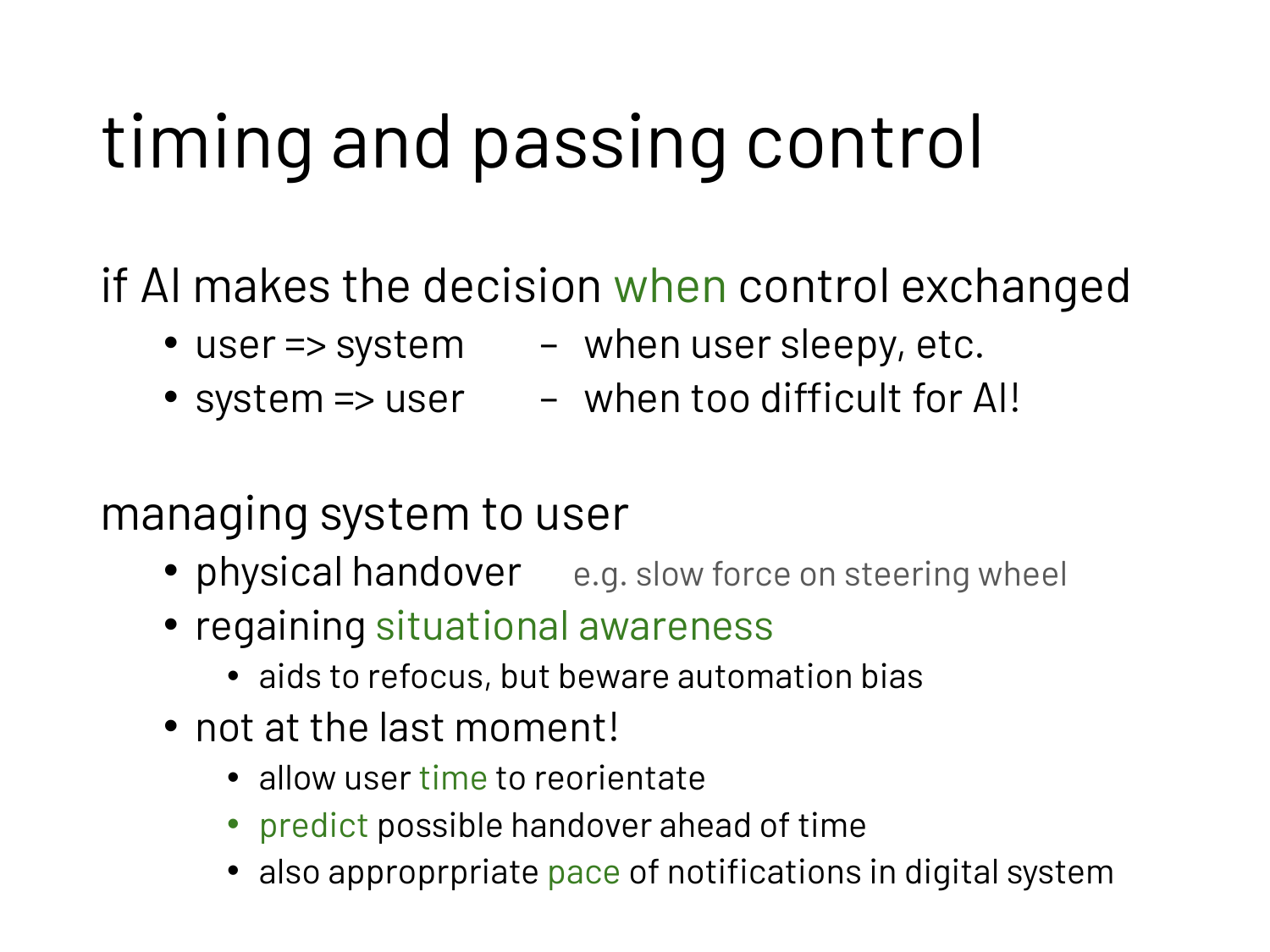

# timing and passing control
if AI makes the decision when control exchanged
user => system 	–   when user sleepy, etc.
system => user 	–   when too difficult for AI!

managing system to user
physical handover      e.g. slow force on steering wheel
regaining situational awareness
aids to refocus, but beware automation bias
not at the last moment!
allow user time to reorientate
predict possible handover ahead of time
also approprpriate pace of notifications in digital system